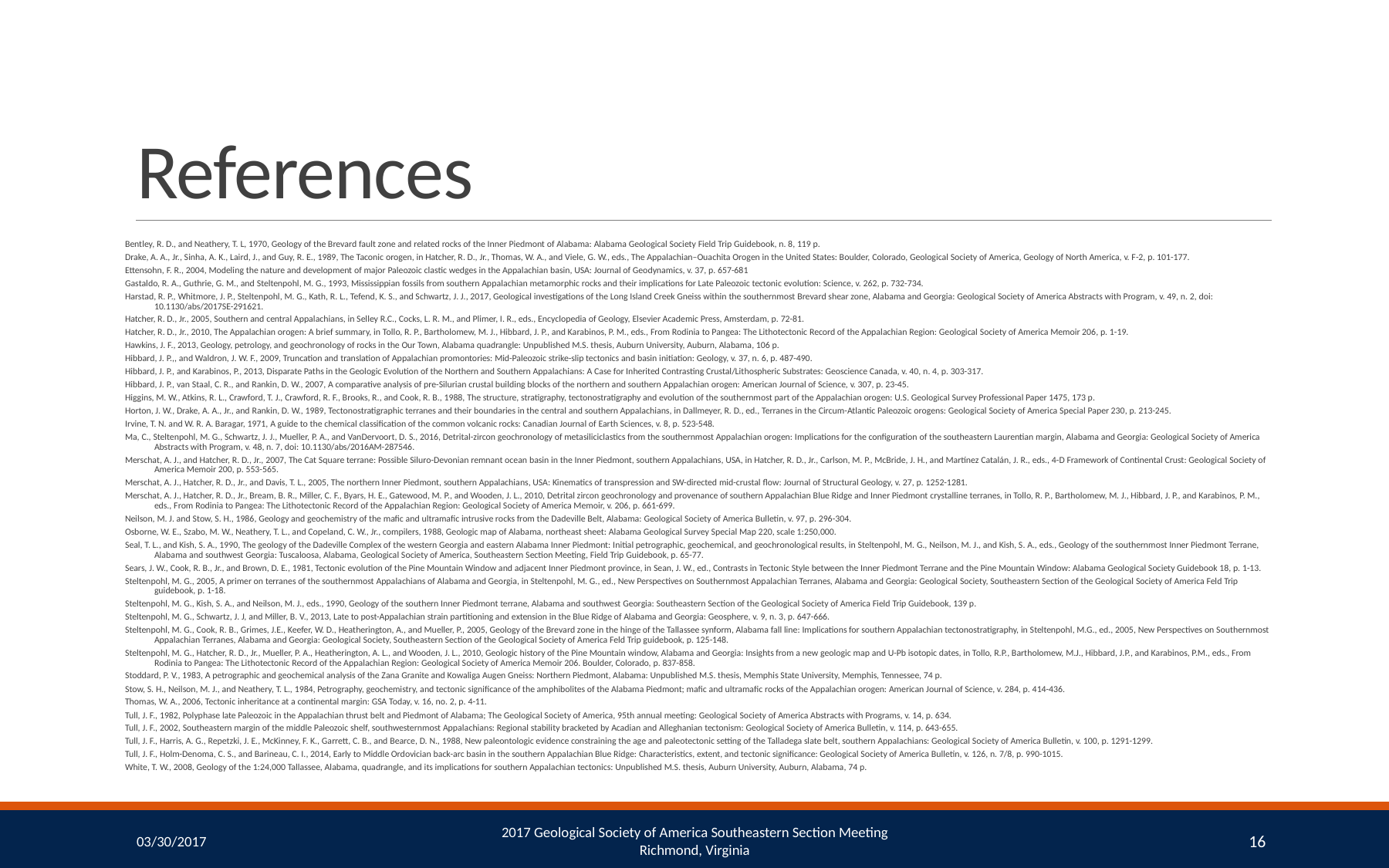

# References
Bentley, R. D., and Neathery, T. L, 1970, Geology of the Brevard fault zone and related rocks of the Inner Piedmont of Alabama: Alabama Geological Society Field Trip Guidebook, n. 8, 119 p.
Drake, A. A., Jr., Sinha, A. K., Laird, J., and Guy, R. E., 1989, The Taconic orogen, in Hatcher, R. D., Jr., Thomas, W. A., and Viele, G. W., eds., The Appalachian–Ouachita Orogen in the United States: Boulder, Colorado, Geological Society of America, Geology of North America, v. F-2, p. 101-177.
Ettensohn, F. R., 2004, Modeling the nature and development of major Paleozoic clastic wedges in the Appalachian basin, USA: Journal of Geodynamics, v. 37, p. 657-681
Gastaldo, R. A., Guthrie, G. M., and Steltenpohl, M. G., 1993, Mississippian fossils from southern Appalachian metamorphic rocks and their implications for Late Paleozoic tectonic evolution: Science, v. 262, p. 732-734.
Harstad, R. P., Whitmore, J. P., Steltenpohl, M. G., Kath, R. L., Tefend, K. S., and Schwartz, J. J., 2017, Geological investigations of the Long Island Creek Gneiss within the southernmost Brevard shear zone, Alabama and Georgia: Geological Society of America Abstracts with Program, v. 49, n. 2, doi: 10.1130/abs/2017SE-291621.
Hatcher, R. D., Jr., 2005, Southern and central Appalachians, in Selley R.C., Cocks, L. R. M., and Plimer, I. R., eds., Encyclopedia of Geology, Elsevier Academic Press, Amsterdam, p. 72-81.
Hatcher, R. D., Jr., 2010, The Appalachian orogen: A brief summary, in Tollo, R. P., Bartholomew, M. J., Hibbard, J. P., and Karabinos, P. M., eds., From Rodinia to Pangea: The Lithotectonic Record of the Appalachian Region: Geological Society of America Memoir 206, p. 1-19.
Hawkins, J. F., 2013, Geology, petrology, and geochronology of rocks in the Our Town, Alabama quadrangle: Unpublished M.S. thesis, Auburn University, Auburn, Alabama, 106 p.
Hibbard, J. P.,, and Waldron, J. W. F., 2009, Truncation and translation of Appalachian promontories: Mid-Paleozoic strike-slip tectonics and basin initiation: Geology, v. 37, n. 6, p. 487-490.
Hibbard, J. P., and Karabinos, P., 2013, Disparate Paths in the Geologic Evolution of the Northern and Southern Appalachians: A Case for Inherited Contrasting Crustal/Lithospheric Substrates: Geoscience Canada, v. 40, n. 4, p. 303-317.
Hibbard, J. P., van Staal, C. R., and Rankin, D. W., 2007, A comparative analysis of pre-Silurian crustal building blocks of the northern and southern Appalachian orogen: American Journal of Science, v. 307, p. 23-45.
Higgins, M. W., Atkins, R. L., Crawford, T. J., Crawford, R. F., Brooks, R., and Cook, R. B., 1988, The structure, stratigraphy, tectonostratigraphy and evolution of the southernmost part of the Appalachian orogen: U.S. Geological Survey Professional Paper 1475, 173 p.
Horton, J. W., Drake, A. A., Jr., and Rankin, D. W., 1989, Tectonostratigraphic terranes and their boundaries in the central and southern Appalachians, in Dallmeyer, R. D., ed., Terranes in the Circum-Atlantic Paleozoic orogens: Geological Society of America Special Paper 230, p. 213-245.
Irvine, T. N. and W. R. A. Baragar, 1971, A guide to the chemical classification of the common volcanic rocks: Canadian Journal of Earth Sciences, v. 8, p. 523-548.
Ma, C., Steltenpohl, M. G., Schwartz, J. J., Mueller, P. A., and VanDervoort, D. S., 2016, Detrital-zircon geochronology of metasiliciclastics from the southernmost Appalachian orogen: Implications for the configuration of the southeastern Laurentian margin, Alabama and Georgia: Geological Society of America Abstracts with Program, v. 48, n. 7, doi: 10.1130/abs/2016AM-287546.
Merschat, A. J., and Hatcher, R. D., Jr., 2007, The Cat Square terrane: Possible Siluro-Devonian remnant ocean basin in the Inner Piedmont, southern Appalachians, USA, in Hatcher, R. D., Jr., Carlson, M. P., McBride, J. H., and Martínez Catalán, J. R., eds., 4-D Framework of Continental Crust: Geological Society of America Memoir 200, p. 553-565.
Merschat, A. J., Hatcher, R. D., Jr., and Davis, T. L., 2005, The northern Inner Piedmont, southern Appalachians, USA: Kinematics of transpression and SW-directed mid-crustal flow: Journal of Structural Geology, v. 27, p. 1252-1281.
Merschat, A. J., Hatcher, R. D., Jr., Bream, B. R., Miller, C. F., Byars, H. E., Gatewood, M. P., and Wooden, J. L., 2010, Detrital zircon geochronology and provenance of southern Appalachian Blue Ridge and Inner Piedmont crystalline terranes, in Tollo, R. P., Bartholomew, M. J., Hibbard, J. P., and Karabinos, P. M., eds., From Rodinia to Pangea: The Lithotectonic Record of the Appalachian Region: Geological Society of America Memoir, v. 206, p. 661-699.
Neilson, M. J. and Stow, S. H., 1986, Geology and geochemistry of the mafic and ultramafic intrusive rocks from the Dadeville Belt, Alabama: Geological Society of America Bulletin, v. 97, p. 296-304.
Osborne, W. E., Szabo, M. W., Neathery, T. L., and Copeland, C. W., Jr., compilers, 1988, Geologic map of Alabama, northeast sheet: Alabama Geological Survey Special Map 220, scale 1:250,000.
Seal, T. L., and Kish, S. A., 1990, The geology of the Dadeville Complex of the western Georgia and eastern Alabama Inner Piedmont: Initial petrographic, geochemical, and geochronological results, in Steltenpohl, M. G., Neilson, M. J., and Kish, S. A., eds., Geology of the southernmost Inner Piedmont Terrane, Alabama and southwest Georgia: Tuscaloosa, Alabama, Geological Society of America, Southeastern Section Meeting, Field Trip Guidebook, p. 65-77.
Sears, J. W., Cook, R. B., Jr., and Brown, D. E., 1981, Tectonic evolution of the Pine Mountain Window and adjacent Inner Piedmont province, in Sean, J. W., ed., Contrasts in Tectonic Style between the Inner Piedmont Terrane and the Pine Mountain Window: Alabama Geological Society Guidebook 18, p. 1-13.
Steltenpohl, M. G., 2005, A primer on terranes of the southernmost Appalachians of Alabama and Georgia, in Steltenpohl, M. G., ed., New Perspectives on Southernmost Appalachian Terranes, Alabama and Georgia: Geological Society, Southeastern Section of the Geological Society of America Feld Trip guidebook, p. 1-18.
Steltenpohl, M. G., Kish, S. A., and Neilson, M. J., eds., 1990, Geology of the southern Inner Piedmont terrane, Alabama and southwest Georgia: Southeastern Section of the Geological Society of America Field Trip Guidebook, 139 p.
Steltenpohl, M. G., Schwartz, J. J, and Miller, B. V., 2013, Late to post-Appalachian strain partitioning and extension in the Blue Ridge of Alabama and Georgia: Geosphere, v. 9, n. 3, p. 647-666.
Steltenpohl, M. G., Cook, R. B., Grimes, J.E., Keefer, W. D., Heatherington, A., and Mueller, P., 2005, Geology of the Brevard zone in the hinge of the Tallassee synform, Alabama fall line: Implications for southern Appalachian tectonostratigraphy, in Steltenpohl, M.G., ed., 2005, New Perspectives on Southernmost Appalachian Terranes, Alabama and Georgia: Geological Society, Southeastern Section of the Geological Society of America Feld Trip guidebook, p. 125-148.
Steltenpohl, M. G., Hatcher, R. D., Jr., Mueller, P. A., Heatherington, A. L., and Wooden, J. L., 2010, Geologic history of the Pine Mountain window, Alabama and Georgia: Insights from a new geologic map and U-Pb isotopic dates, in Tollo, R.P., Bartholomew, M.J., Hibbard, J.P., and Karabinos, P.M., eds., From Rodinia to Pangea: The Lithotectonic Record of the Appalachian Region: Geological Society of America Memoir 206. Boulder, Colorado, p. 837-858.
Stoddard, P. V., 1983, A petrographic and geochemical analysis of the Zana Granite and Kowaliga Augen Gneiss: Northern Piedmont, Alabama: Unpublished M.S. thesis, Memphis State University, Memphis, Tennessee, 74 p.
Stow, S. H., Neilson, M. J., and Neathery, T. L., 1984, Petrography, geochemistry, and tectonic significance of the amphibolites of the Alabama Piedmont; mafic and ultramafic rocks of the Appalachian orogen: American Journal of Science, v. 284, p. 414-436.
Thomas, W. A., 2006, Tectonic inheritance at a continental margin: GSA Today, v. 16, no. 2, p. 4-11.
Tull, J. F., 1982, Polyphase late Paleozoic in the Appalachian thrust belt and Piedmont of Alabama; The Geological Society of America, 95th annual meeting: Geological Society of America Abstracts with Programs, v. 14, p. 634.
Tull, J. F., 2002, Southeastern margin of the middle Paleozoic shelf, southwesternmost Appalachians: Regional stability bracketed by Acadian and Alleghanian tectonism: Geological Society of America Bulletin, v. 114, p. 643-655.
Tull, J. F., Harris, A. G., Repetzki, J. E., McKinney, F. K., Garrett, C. B., and Bearce, D. N., 1988, New paleontologic evidence constraining the age and paleotectonic setting of the Talladega slate belt, southern Appalachians: Geological Society of America Bulletin, v. 100, p. 1291-1299.
Tull, J. F., Holm-Denoma, C. S., and Barineau, C. I., 2014, Early to Middle Ordovician back-arc basin in the southern Appalachian Blue Ridge: Characteristics, extent, and tectonic significance: Geological Society of America Bulletin, v. 126, n. 7/8, p. 990-1015.
White, T. W., 2008, Geology of the 1:24,000 Tallassee, Alabama, quadrangle, and its implications for southern Appalachian tectonics: Unpublished M.S. thesis, Auburn University, Auburn, Alabama, 74 p.

03/30/2017
2017 Geological Society of America Southeastern Section Meeting
Richmond, Virginia
16